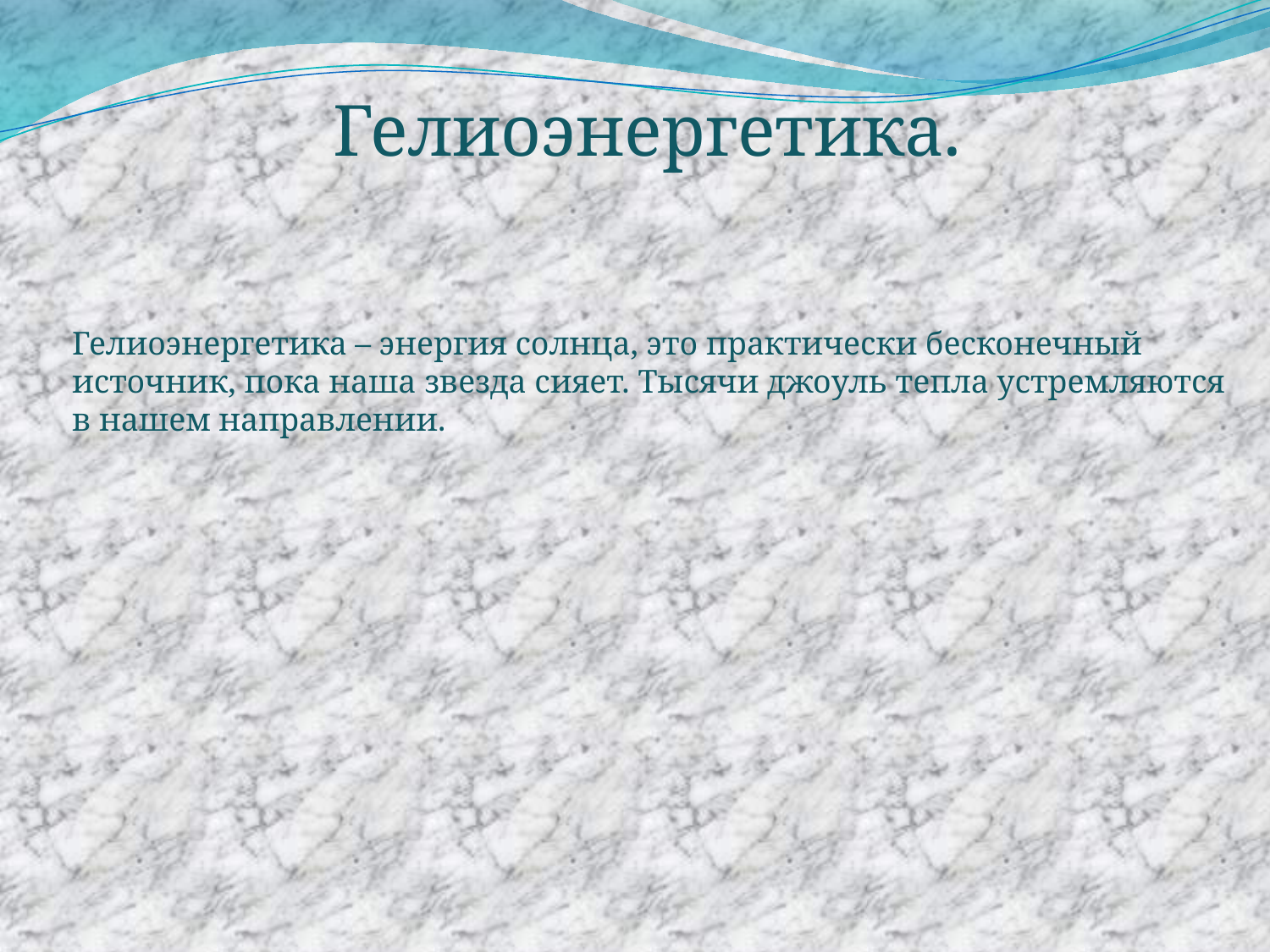

Гелиоэнергетика.
Гелиоэнергетика – энергия солнца, это практически бесконечный источник, пока наша звезда сияет. Тысячи джоуль тепла устремляются в нашем направлении.